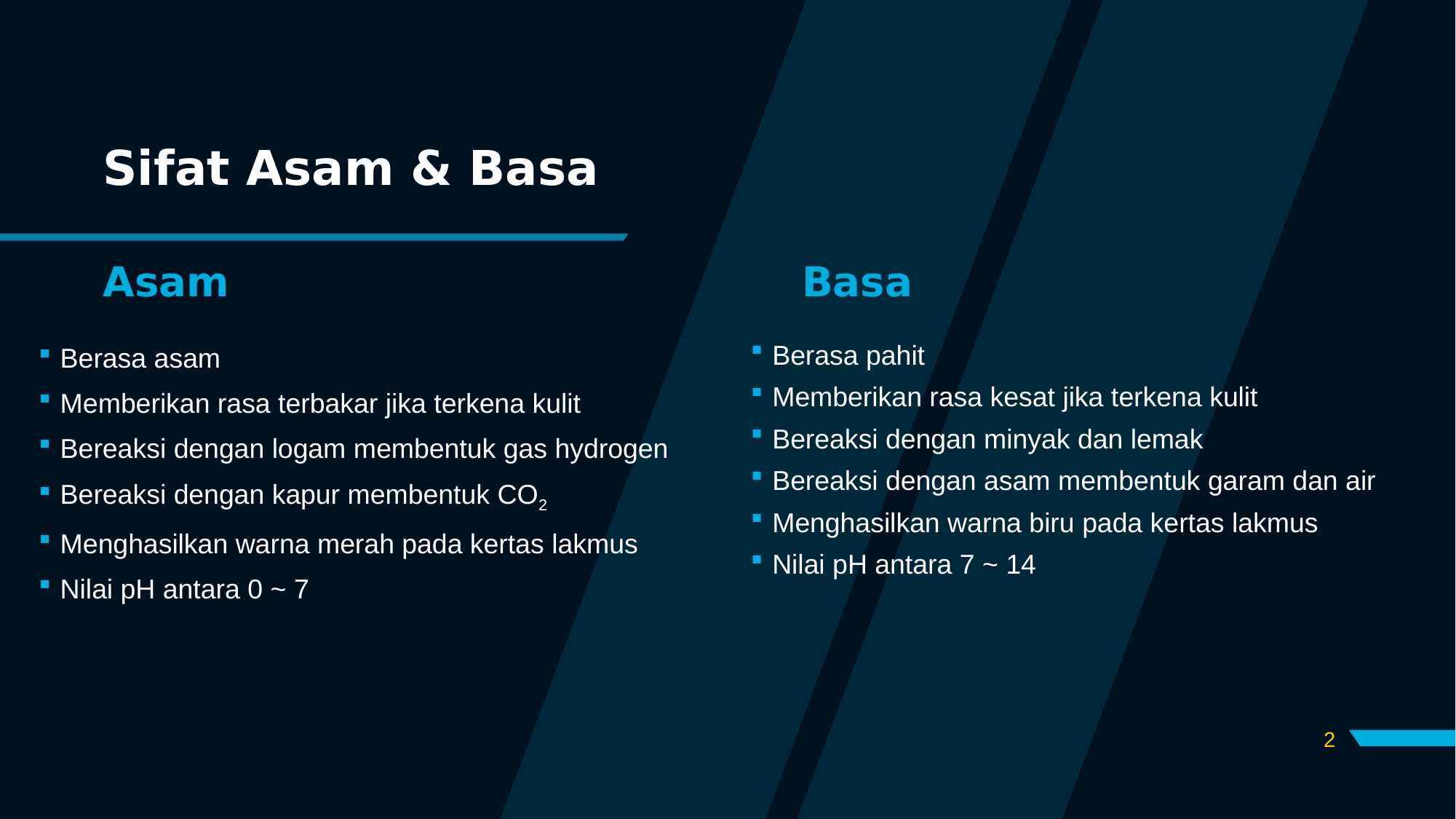

# Sifat Asam & Basa
Asam
Basa
Berasa asam
Memberikan rasa terbakar jika terkena kulit
Bereaksi dengan logam membentuk gas hydrogen
Bereaksi dengan kapur membentuk CO2
Menghasilkan warna merah pada kertas lakmus
Nilai pH antara 0 ~ 7
Berasa pahit
Memberikan rasa kesat jika terkena kulit
Bereaksi dengan minyak dan lemak
Bereaksi dengan asam membentuk garam dan air
Menghasilkan warna biru pada kertas lakmus
Nilai pH antara 7 ~ 14
2